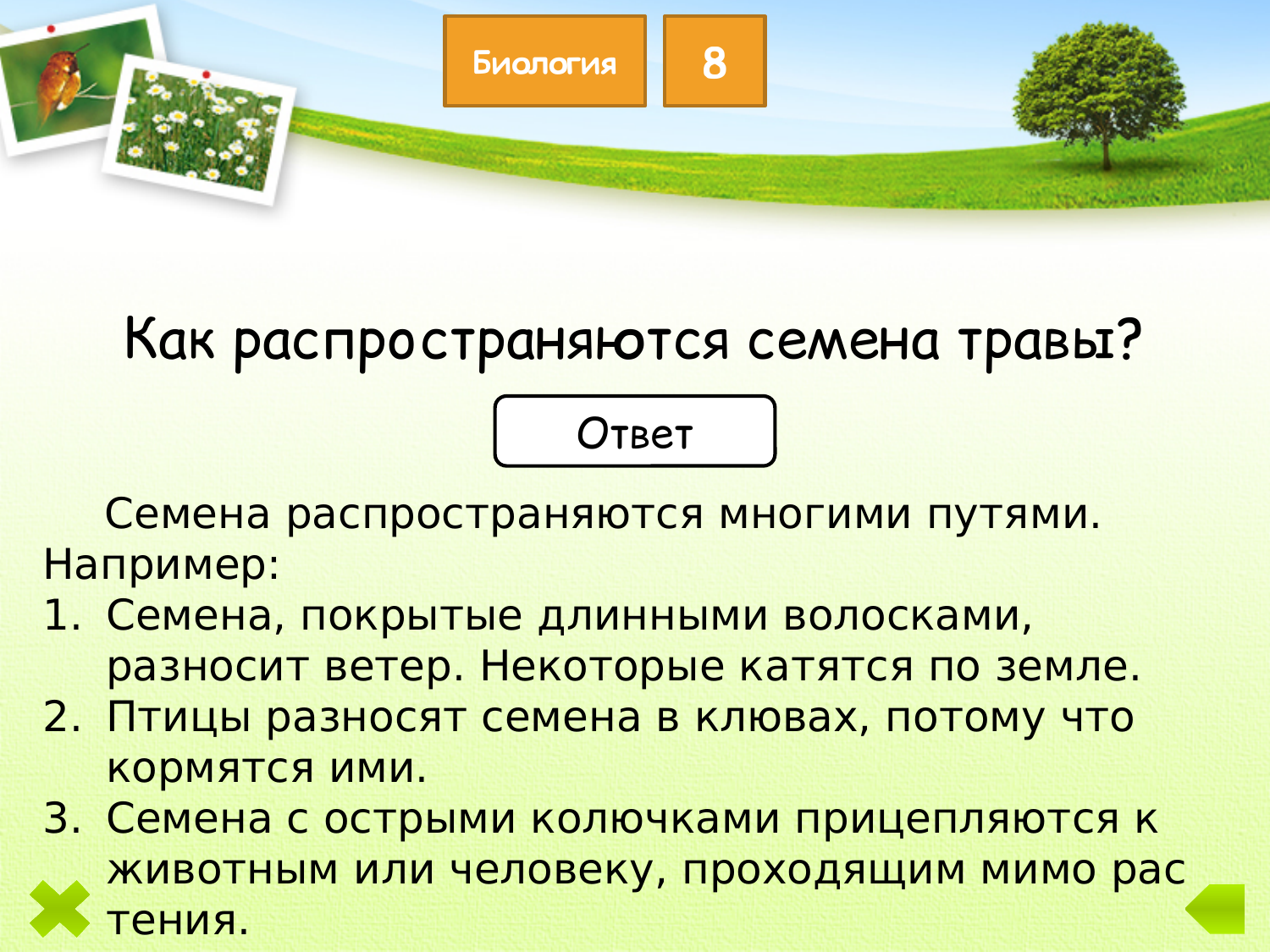

Биология
8
Как распространяются семена травы?
Ответ
Семена распространяются многими путя­ми. Например:
Семена, покрытые длинными волосками, разносит ветер. Некоторые ка­тятся по земле.
Птицы разносят семена в клювах, потому что кормятся ими.
Семена с острыми ко­лючками прицепляются к животным или человеку, проходящим мимо рас­тения.